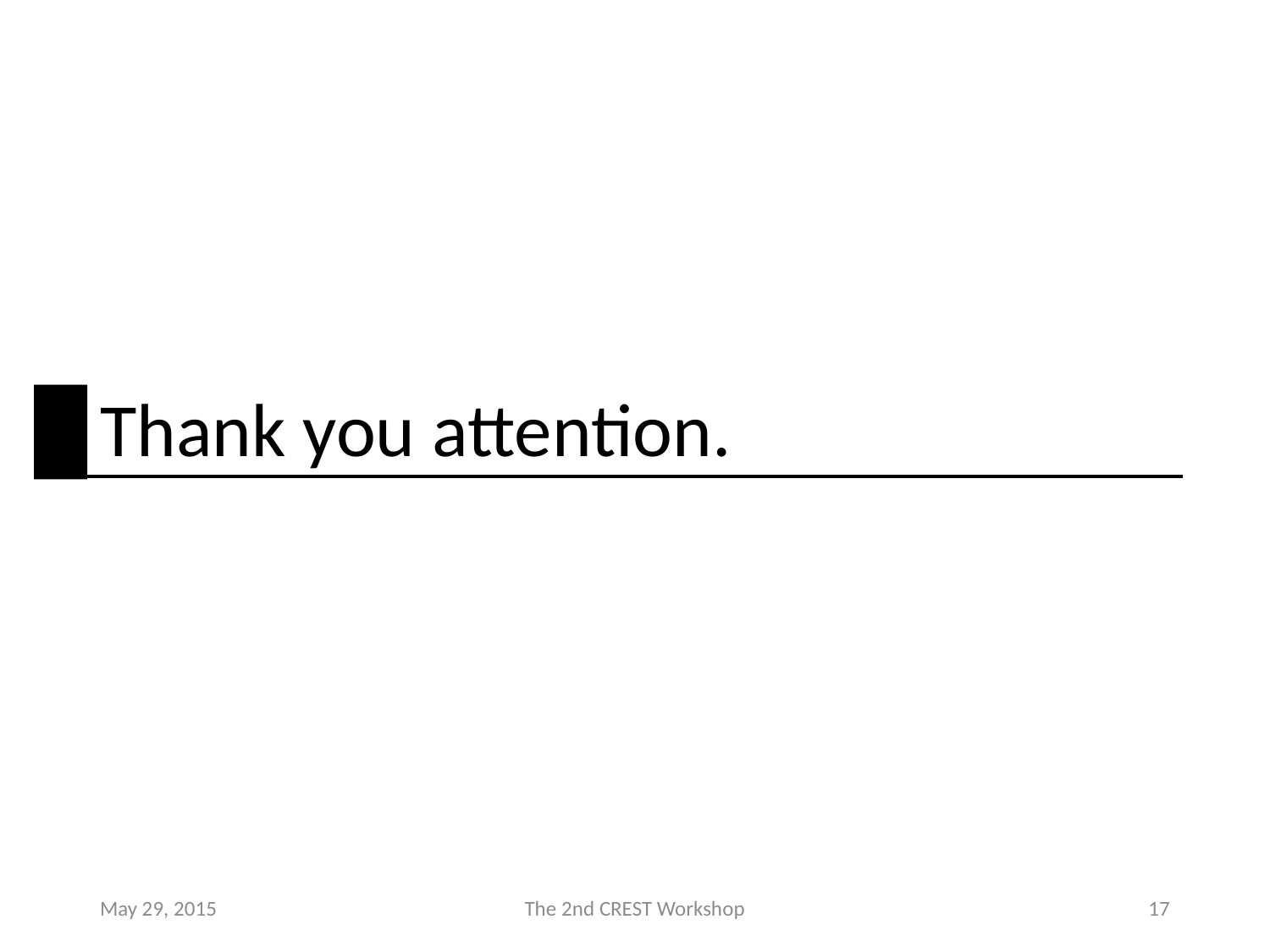

# Thank you attention.
May 29, 2015
The 2nd CREST Workshop
17